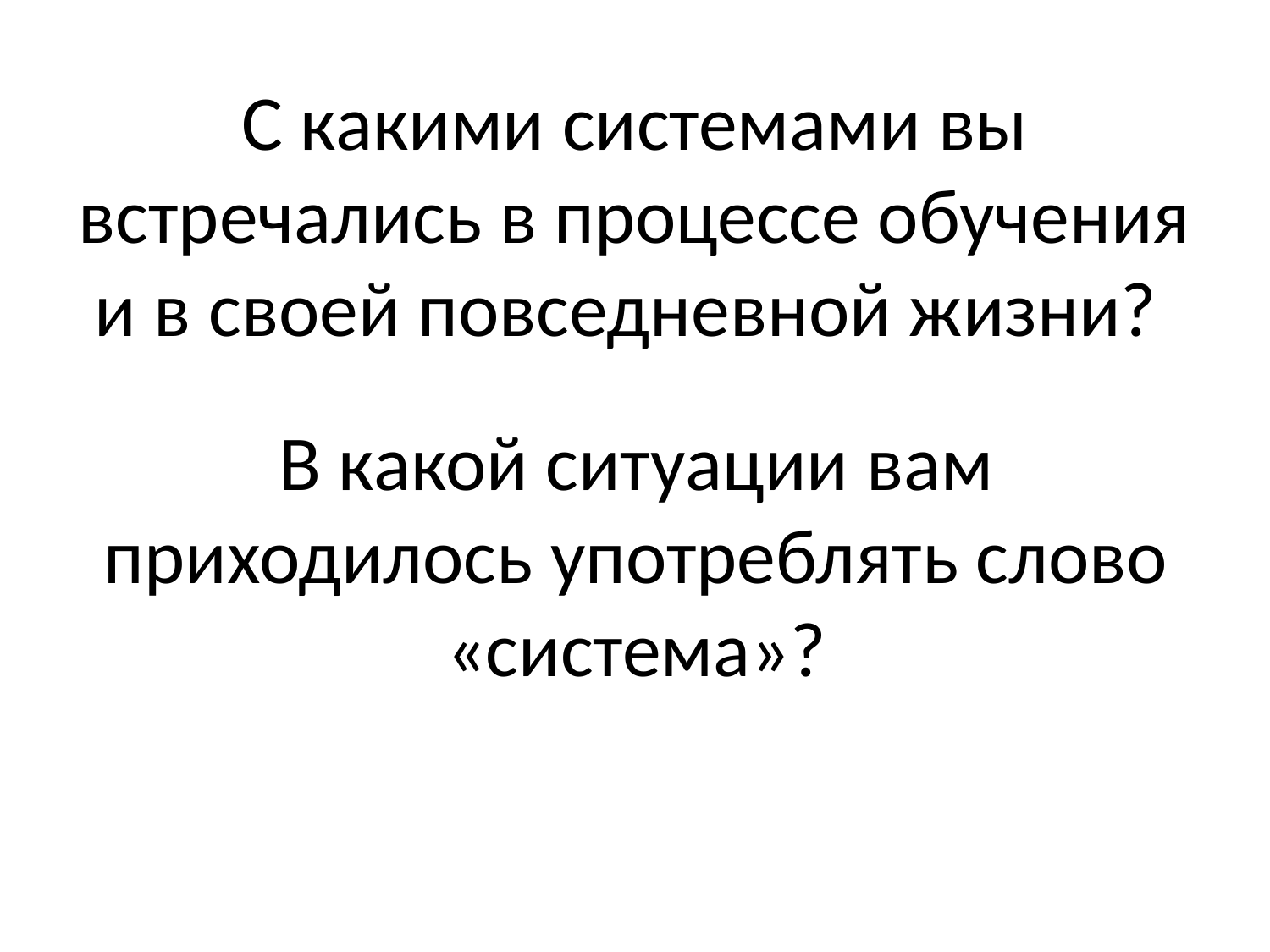

# С какими системами вы встречались в процессе обучения и в своей повседневной жизни?
В какой ситуации вам приходилось употреблять слово «система»?